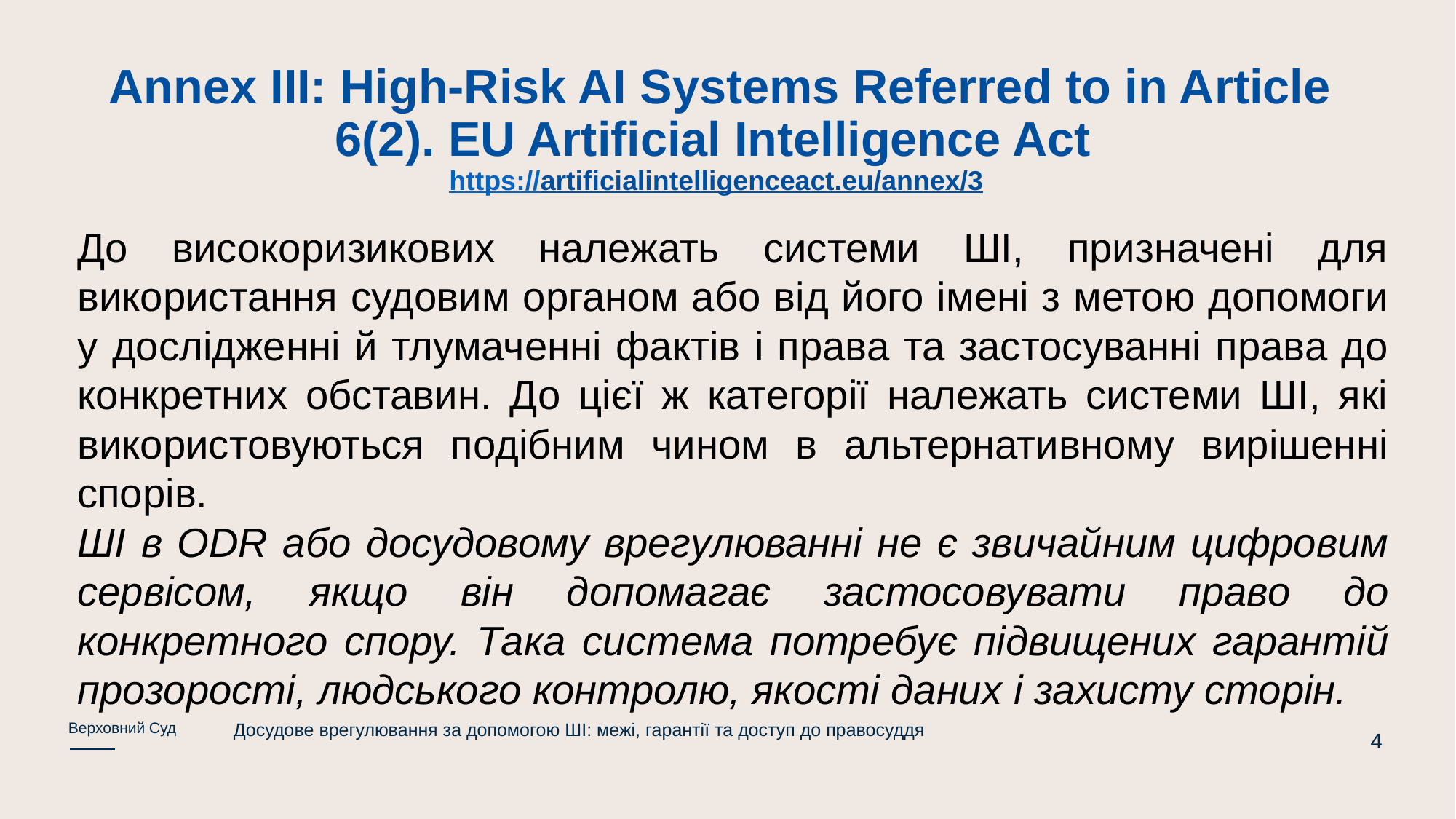

# Annex III: High-Risk AI Systems Referred to in Article 6(2). EU Artificial Intelligence Act https://artificialintelligenceact.eu/annex/3
До високоризикових належать системи ШІ, призначені для використання судовим органом або від його імені з метою допомоги у дослідженні й тлумаченні фактів і права та застосуванні права до конкретних обставин. До цієї ж категорії належать системи ШІ, які використовуються подібним чином в альтернативному вирішенні спорів.
ШІ в ODR або досудовому врегулюванні не є звичайним цифровим сервісом, якщо він допомагає застосовувати право до конкретного спору. Така система потребує підвищених гарантій прозорості, людського контролю, якості даних і захисту сторін.
Досудове врегулювання за допомогою ШІ: межі, гарантії та доступ до правосуддя
Верховний Суд
4